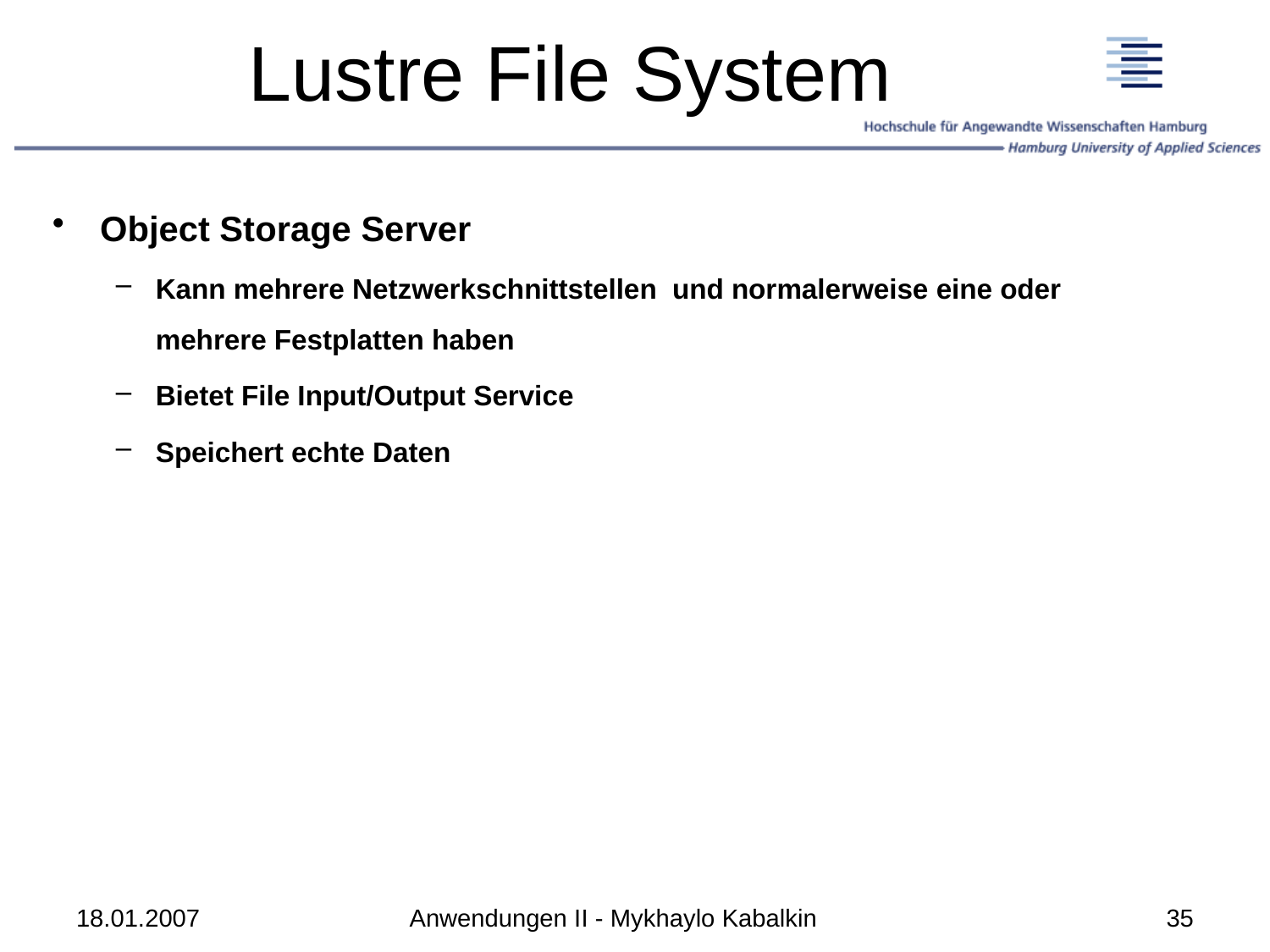

# Lustre File System
Object Storage Server
Kann mehrere Netzwerkschnittstellen  und normalerweise eine oder mehrere Festplatten haben
Bietet File Input/Output Service
Speichert echte Daten
18.01.2007
Anwendungen II - Mykhaylo Kabalkin
35